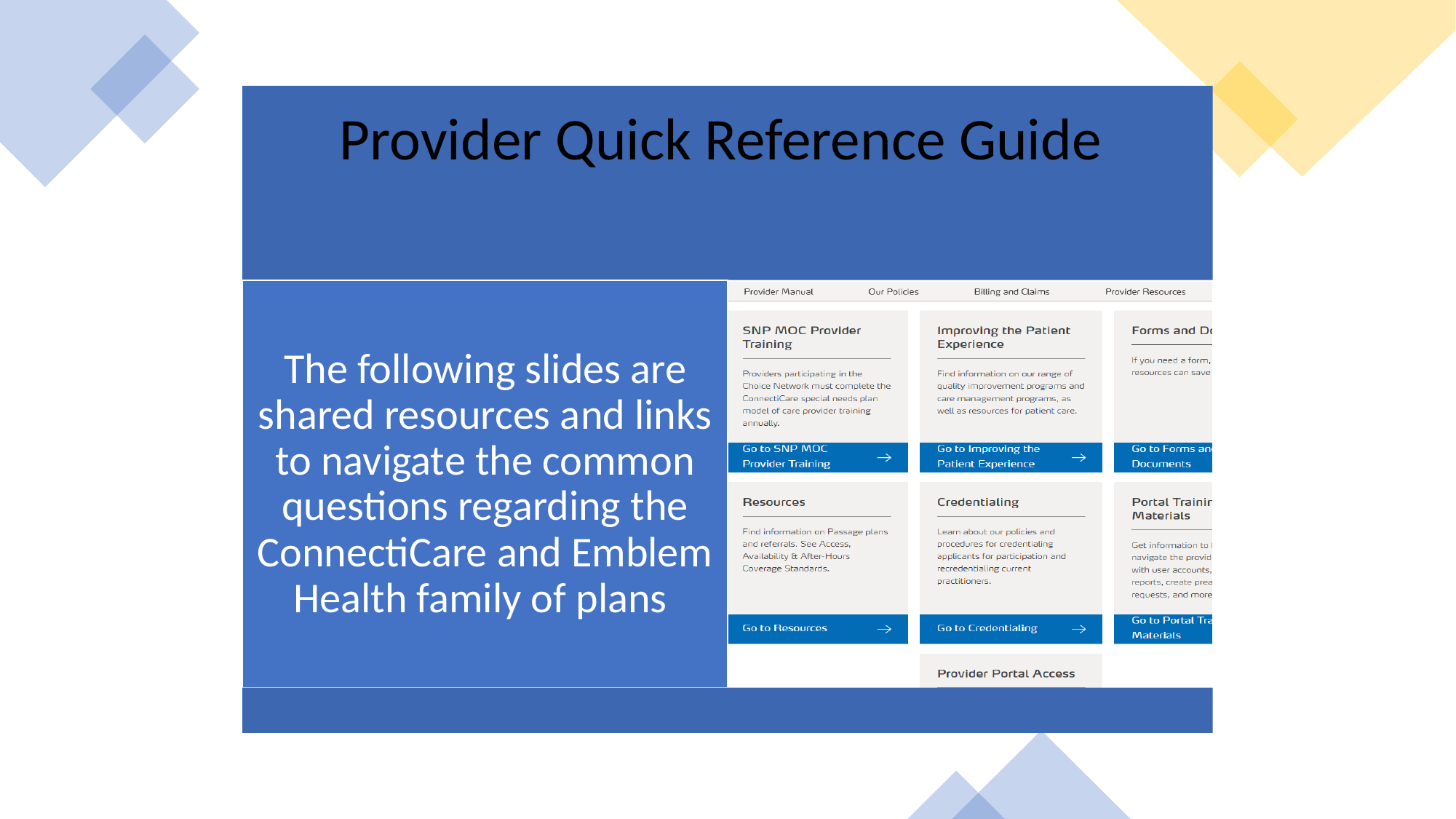

Provider Quick Reference Guide

The following slides are shared resources and links to navigate the common questions regarding the ConnectiCare and Emblem Health family of plans